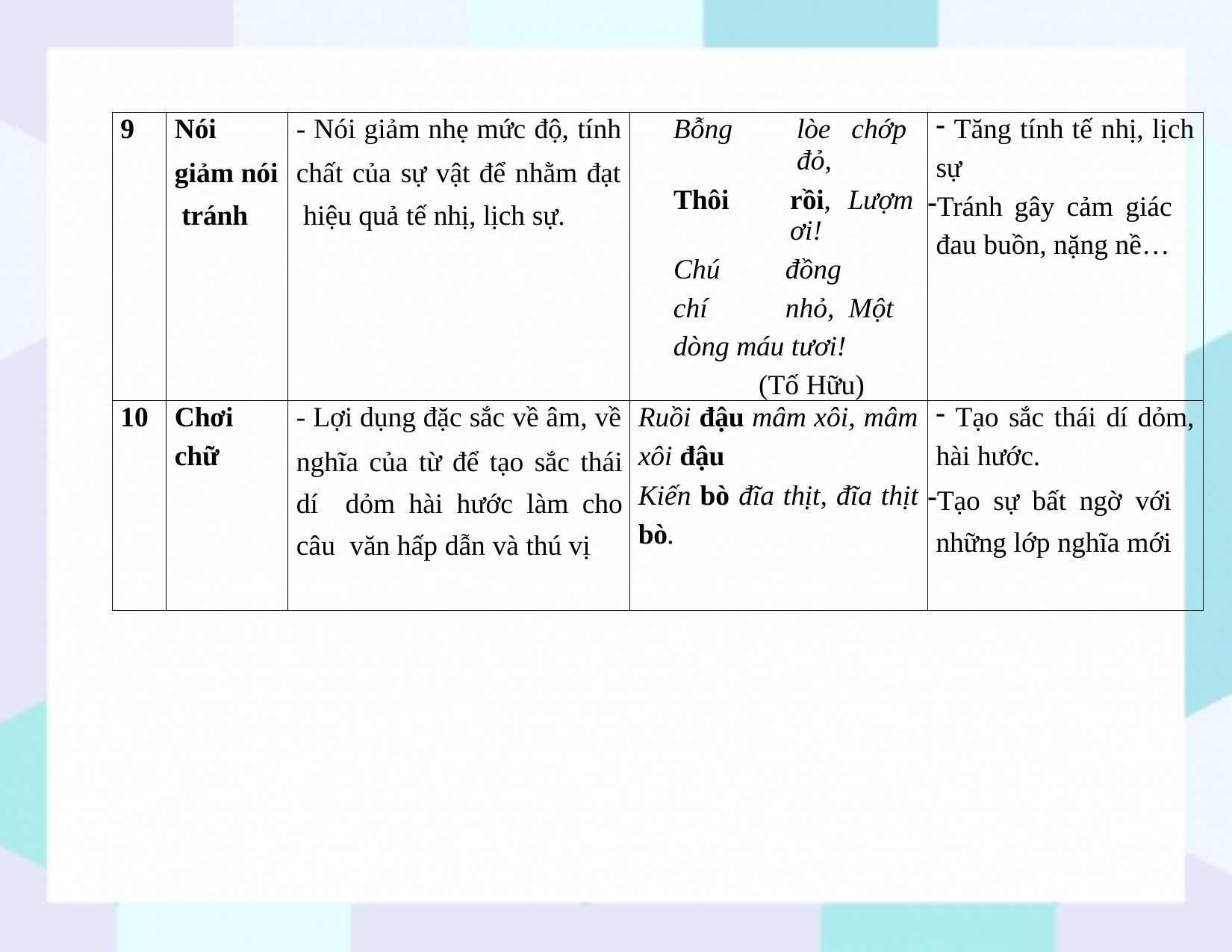

| 9 | Nói giảm nói tránh | - Nói giảm nhẹ mức độ, tính chất của sự vật để nhằm đạt hiệu quả tế nhị, lịch sự. | Bỗng lòe chớp đỏ, Thôi rồi, Lượm ơi! Chú đồng chí nhỏ, Một dòng máu tươi! (Tố Hữu) | Tăng tính tế nhị, lịch sự Tránh gây cảm giác đau buồn, nặng nề… |
| --- | --- | --- | --- | --- |
| 10 | Chơi chữ | - Lợi dụng đặc sắc về âm, về nghĩa của từ để tạo sắc thái dí dỏm hài hước làm cho câu văn hấp dẫn và thú vị | Ruồi đậu mâm xôi, mâm xôi đậu Kiến bò đĩa thịt, đĩa thịt bò. | Tạo sắc thái dí dỏm, hài hước. Tạo sự bất ngờ với những lớp nghĩa mới |